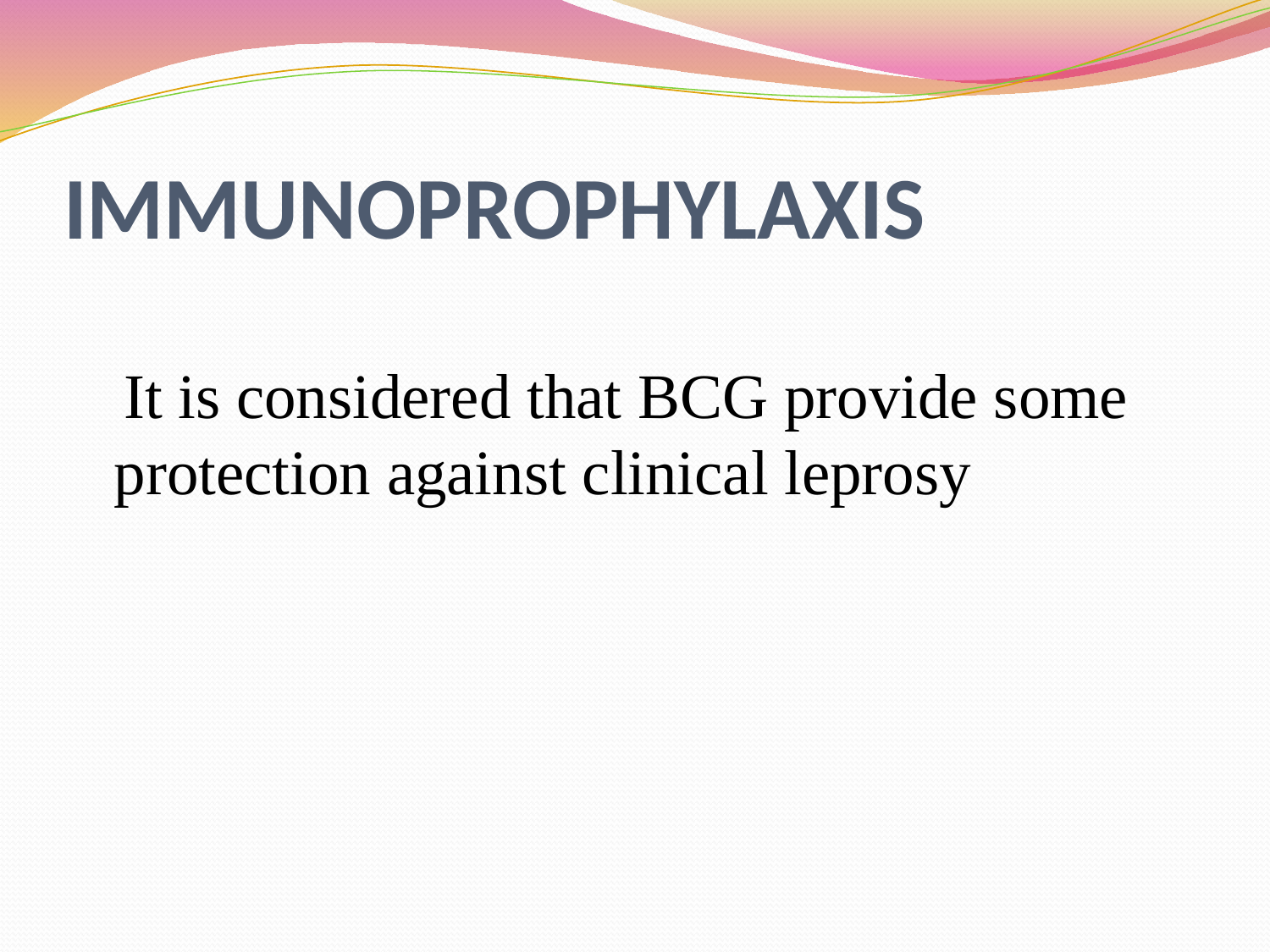

# IMMUNOPROPHYLAXIS
   It is considered that BCG provide some protection against clinical leprosy